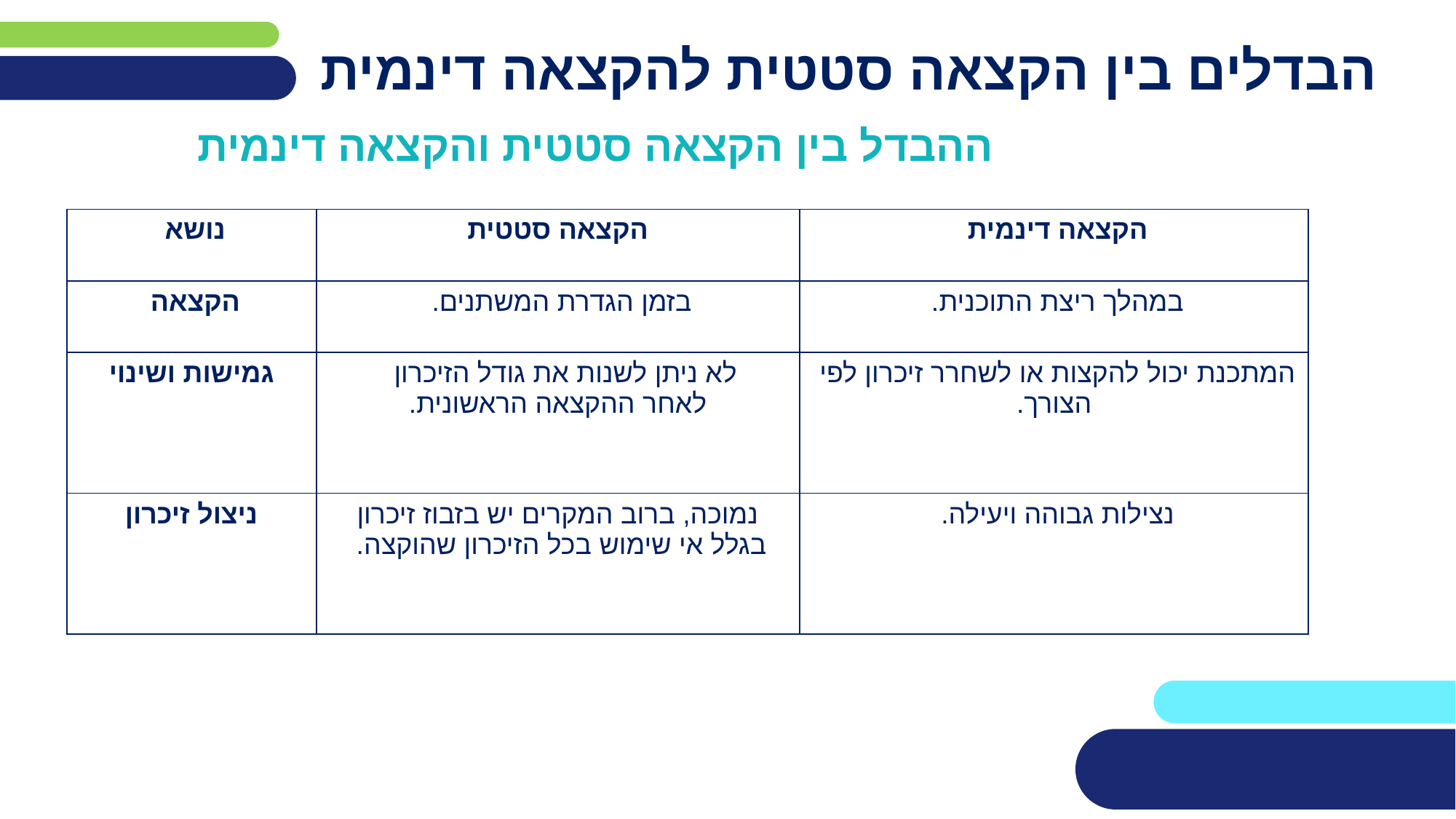

# הבדלים בין הקצאה סטטית להקצאה דינמית
ההבדל בין הקצאה סטטית והקצאה דינמית

| נושא | הקצאה סטטית | הקצאה דינמית |
| --- | --- | --- |
| הקצאה | בזמן הגדרת המשתנים. | במהלך ריצת התוכנית. |
| גמישות ושינוי | לא ניתן לשנות את גודל הזיכרון לאחר ההקצאה הראשונית. | המתכנת יכול להקצות או לשחרר זיכרון לפי ​​הצורך. |
| ניצול זיכרון | נמוכה, ברוב המקרים יש בזבוז זיכרון בגלל אי שימוש בכל הזיכרון שהוקצה. | נצילות גבוהה ויעילה. |